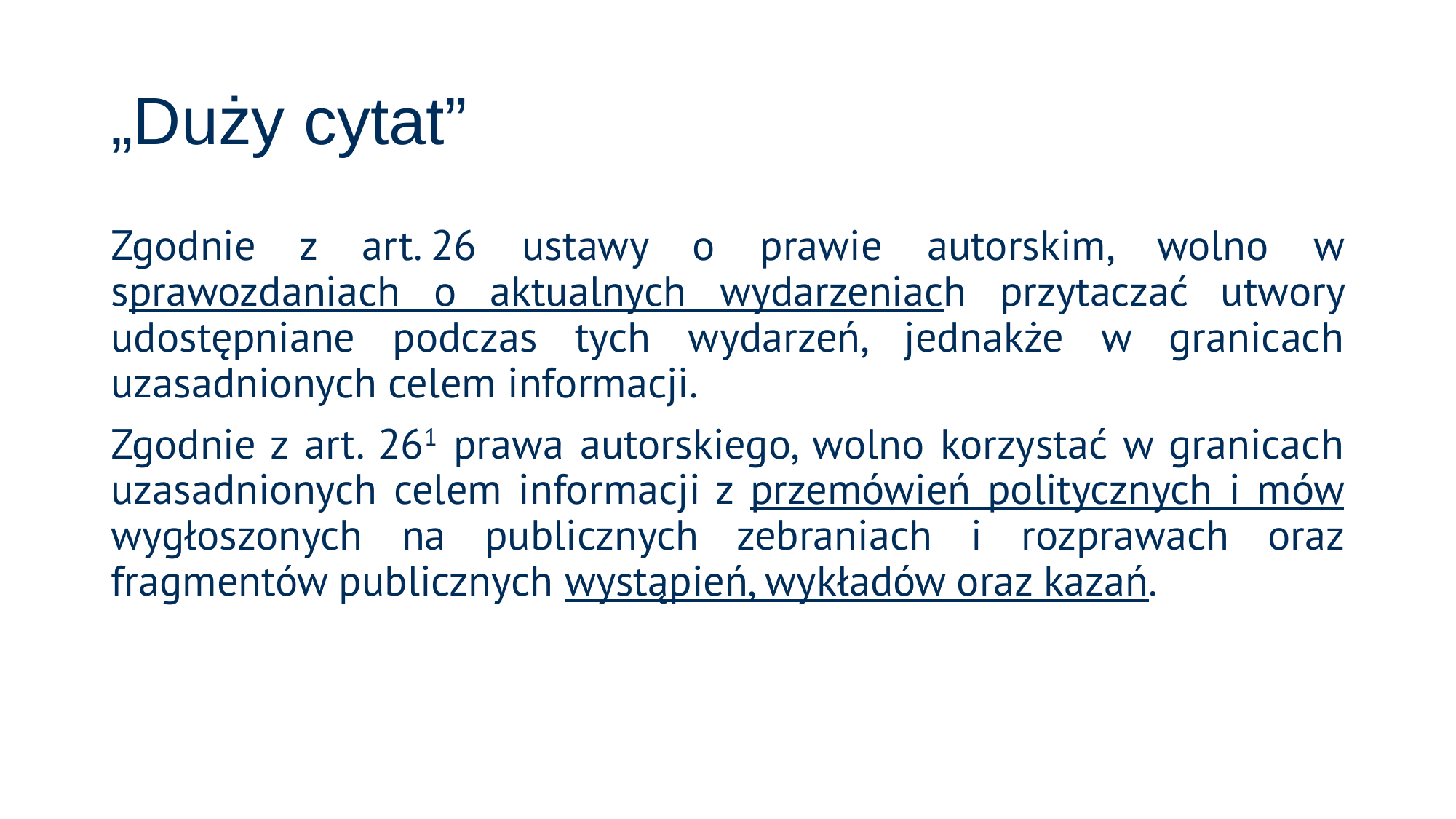

# „Duży cytat”
Zgodnie z art. 26 ustawy o prawie autorskim, wolno w sprawozdaniach o aktualnych wydarzeniach przytaczać utwory udostępniane podczas tych wydarzeń, jednakże w granicach uzasadnionych celem informacji.
Zgodnie z art. 261 prawa autorskiego, wolno korzystać w granicach uzasadnionych celem informacji z przemówień politycznych i mów wygłoszonych na publicznych zebraniach i rozprawach oraz fragmentów publicznych wystąpień, wykładów oraz kazań.